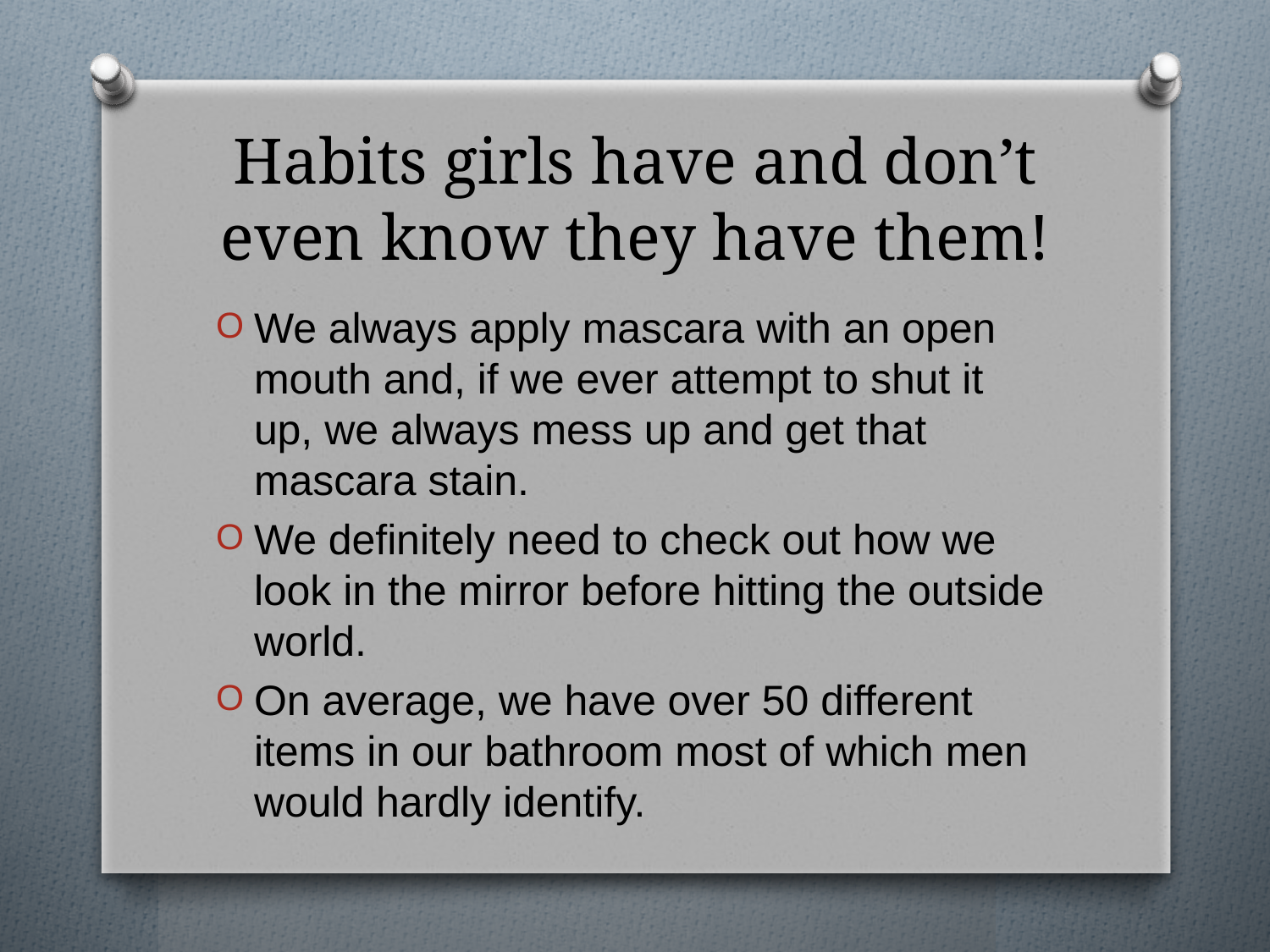

# Habits girls have and don’t even know they have them!
We always apply mascara with an open mouth and, if we ever attempt to shut it up, we always mess up and get that mascara stain.
We definitely need to check out how we look in the mirror before hitting the outside world.
On average, we have over 50 different items in our bathroom most of which men would hardly identify.